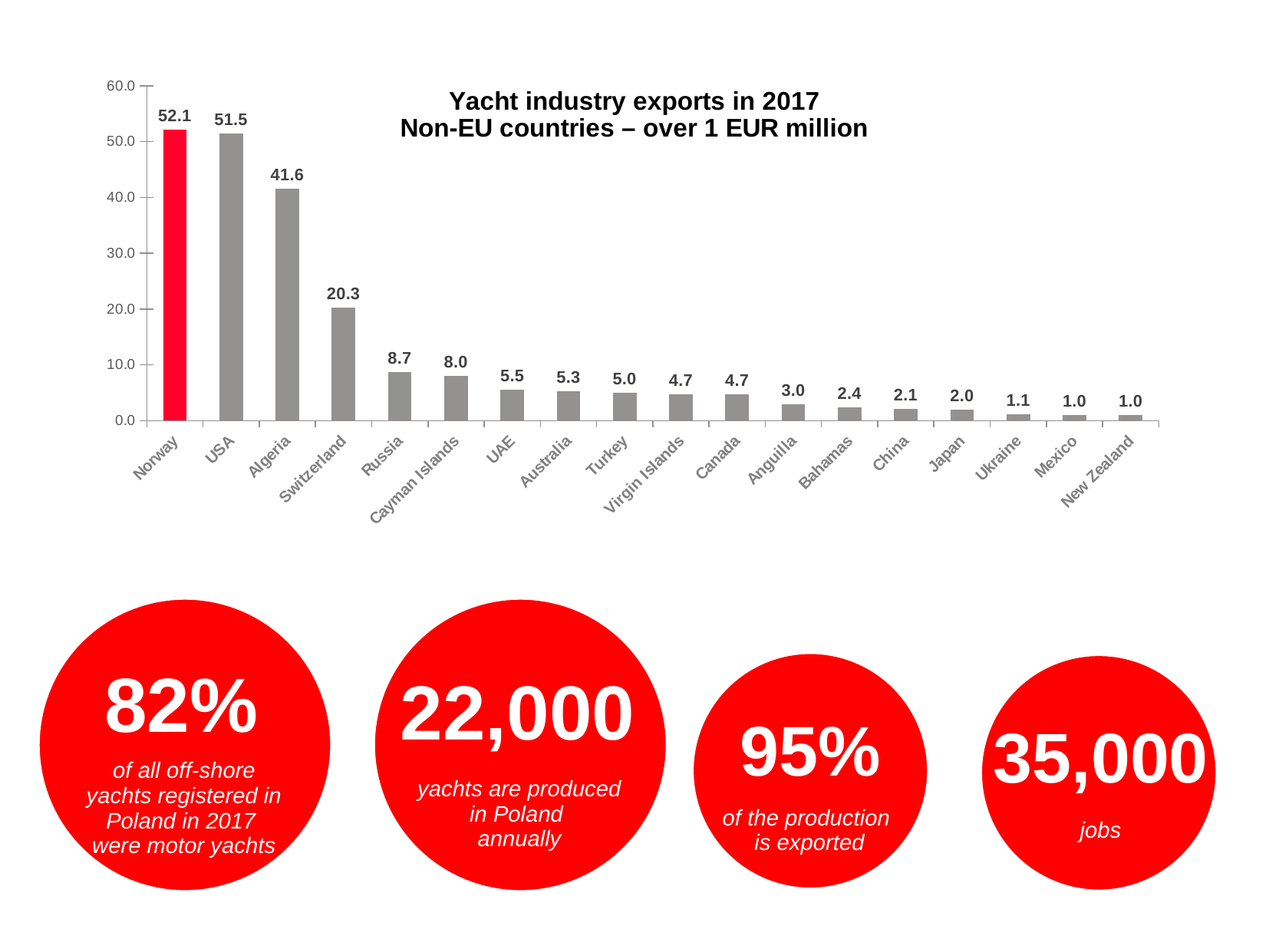

### Chart: Yacht industry exports in 2017
Non-EU countries – over 1 EUR million

| Category | million EUR |
|---|---|
| Norway | 52.1 |
| USA | 51.5 |
| Algeria | 41.6 |
| Switzerland | 20.3 |
| Russia | 8.7 |
| Cayman Islands | 8.0 |
| UAE | 5.5 |
| Australia | 5.3 |
| Turkey | 5.0 |
| Virgin Islands | 4.7 |
| Canada | 4.7 |
| Anguilla | 3.0 |
| Bahamas | 2.4 |
| China | 2.1 |
| Japan | 2.0 |
| Ukraine | 1.1 |
| Mexico | 1.0 |
| New Zealand | 1.0 |

﻿82%
﻿22,000
﻿﻿95%
﻿35,000
of all off-shore yachts registered in Poland in 2017
were motor yachts
yachts are produced in Poland
annually
of the production
is exported
jobs